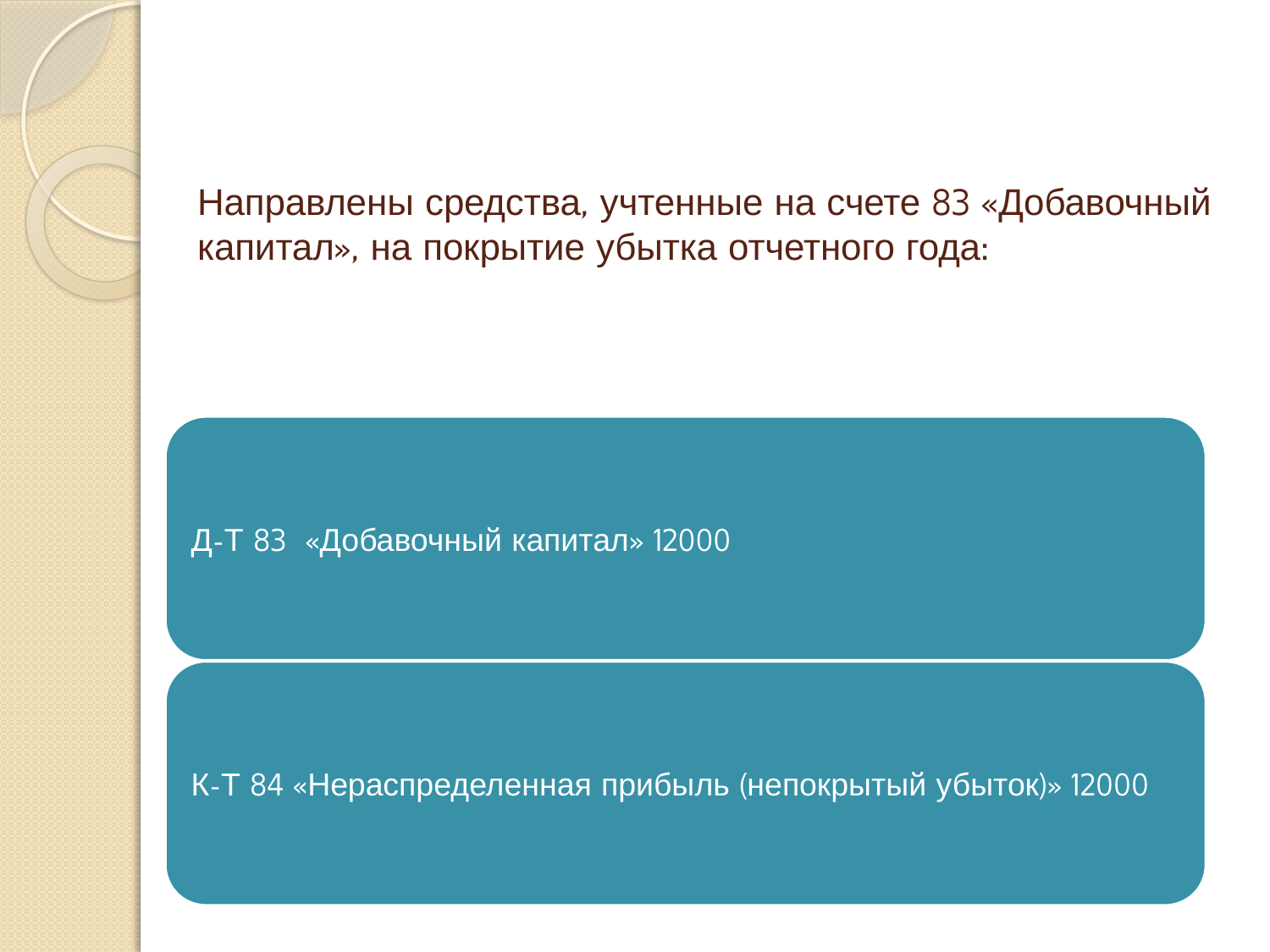

# Направлены средства, учтенные на счете 83 «Добавочный капитал», на покрытие убытка отчетного года:
Д-Т 83  «Добавочный капитал» 12000
К-Т 84 «Нераспределенная прибыль (непокрытый убыток)» 12000